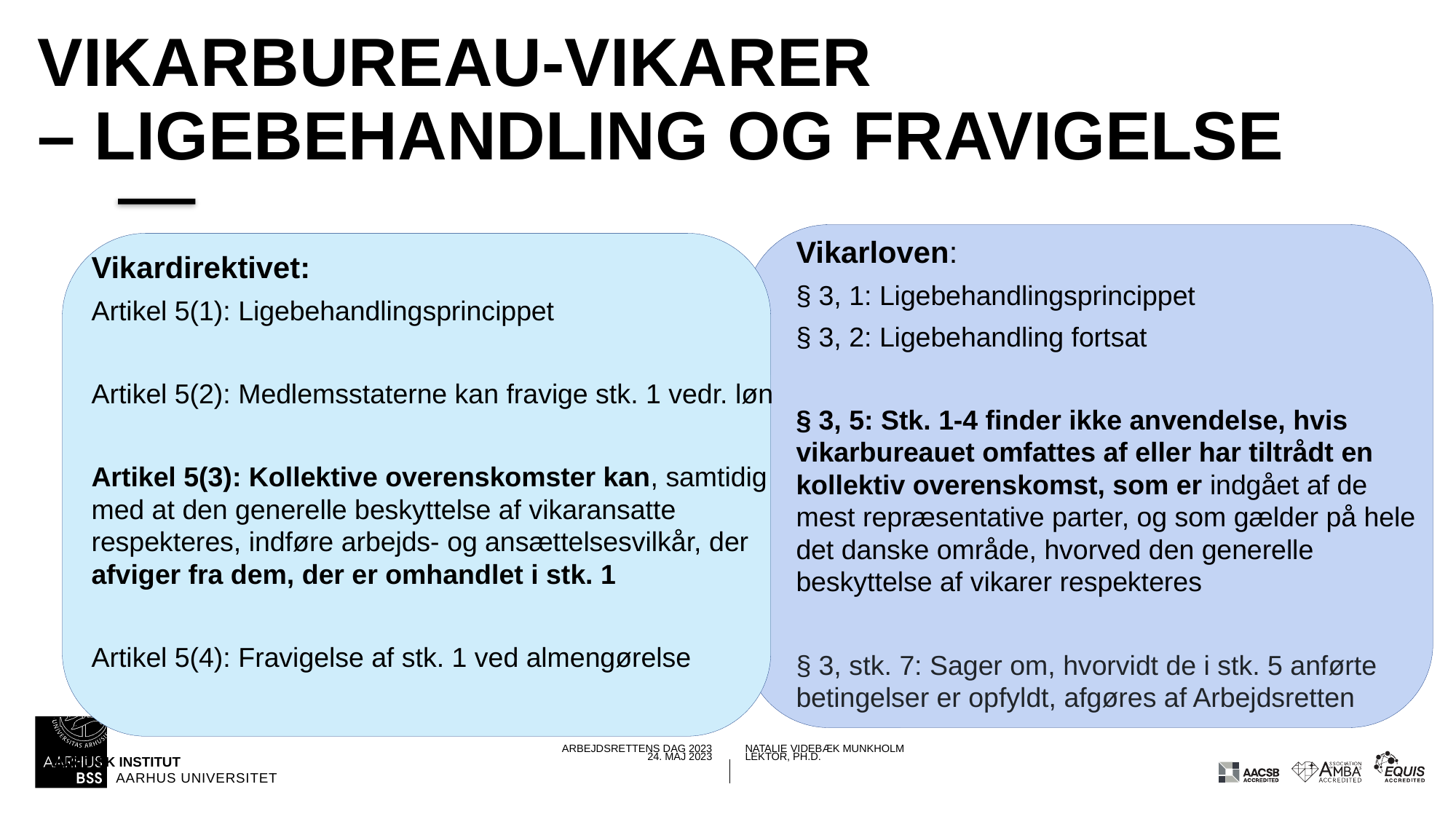

# Vikarbureau-vikarer – ligebehandling og fravigelse

Vikarloven:
§ 3, 1: Ligebehandlingsprincippet
§ 3, 2: Ligebehandling fortsat

§ 3, 5: Stk. 1-4 finder ikke anvendelse, hvis vikarbureauet omfattes af eller har tiltrådt en kollektiv overenskomst, som er indgået af de mest repræsentative parter, og som gælder på hele det danske område, hvorved den generelle beskyttelse af vikarer respekteres

§ 3, stk. 7: Sager om, hvorvidt de i stk. 5 anførte betingelser er opfyldt, afgøres af Arbejdsretten

Vikardirektivet:
Artikel 5(1): Ligebehandlingsprincippet

Artikel 5(2): Medlemsstaterne kan fravige stk. 1 vedr. løn

Artikel 5(3): Kollektive overenskomster kan, samtidig med at den generelle beskyttelse af vikaransatte respekteres, indføre arbejds- og ansættelsesvilkår, der afviger fra dem, der er omhandlet i stk. 1

Artikel 5(4): Fravigelse af stk. 1 ved almengørelse